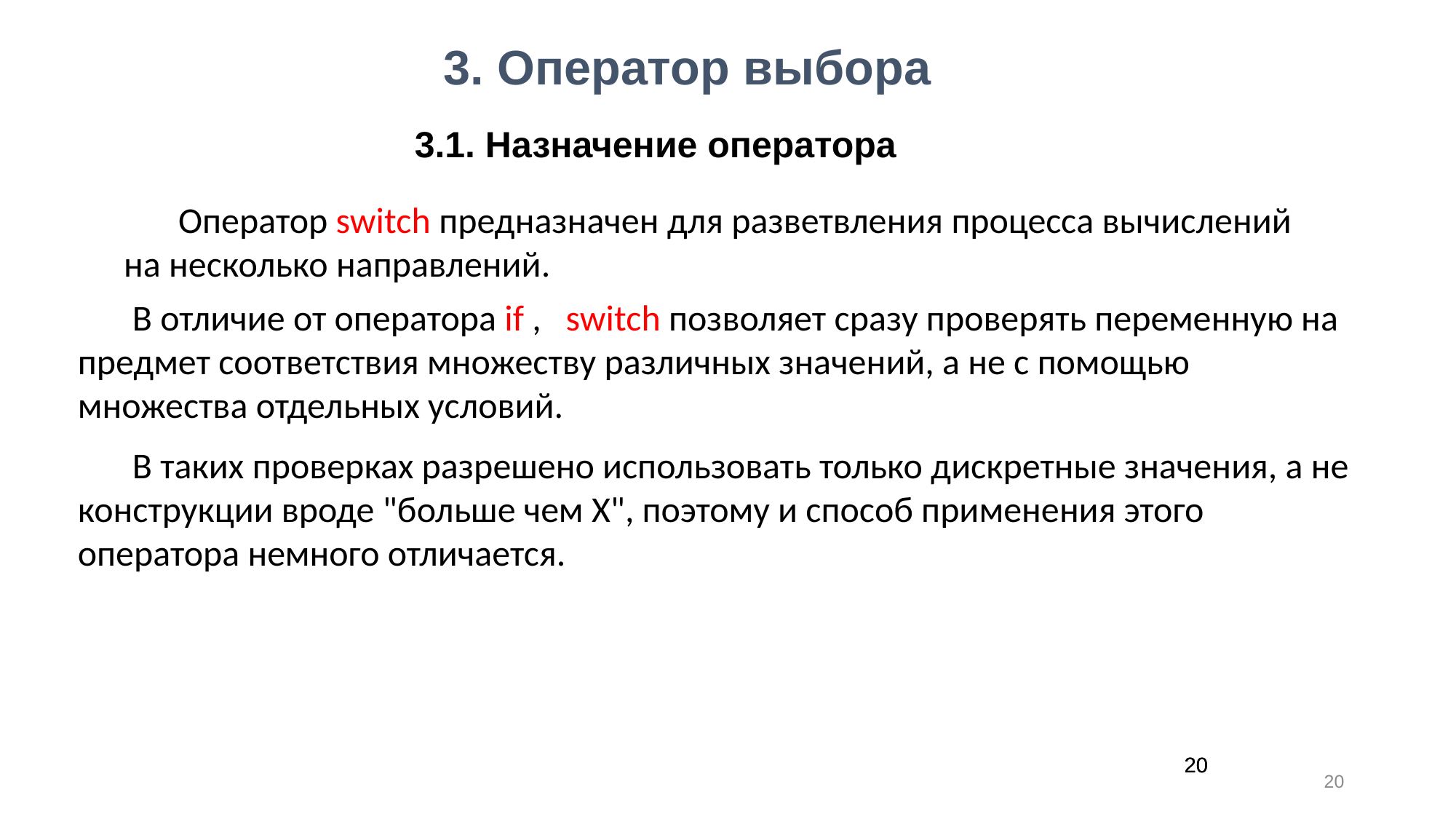

3. Оператор выбора
3.1. Назначение оператора
Оператор switch предназначен для разветвления процесса вычислений на несколько направлений.

В отличие от оператора if ,   switch позволяет сразу проверять переменную на предмет соответствия множеству различных значений, а не с помощью множества отдельных условий.
В таких проверках разрешено использовать только дискретные значения, а не конструкции вроде "больше чем X", поэтому и способ применения этого оператора немного отличается.

20
20
20